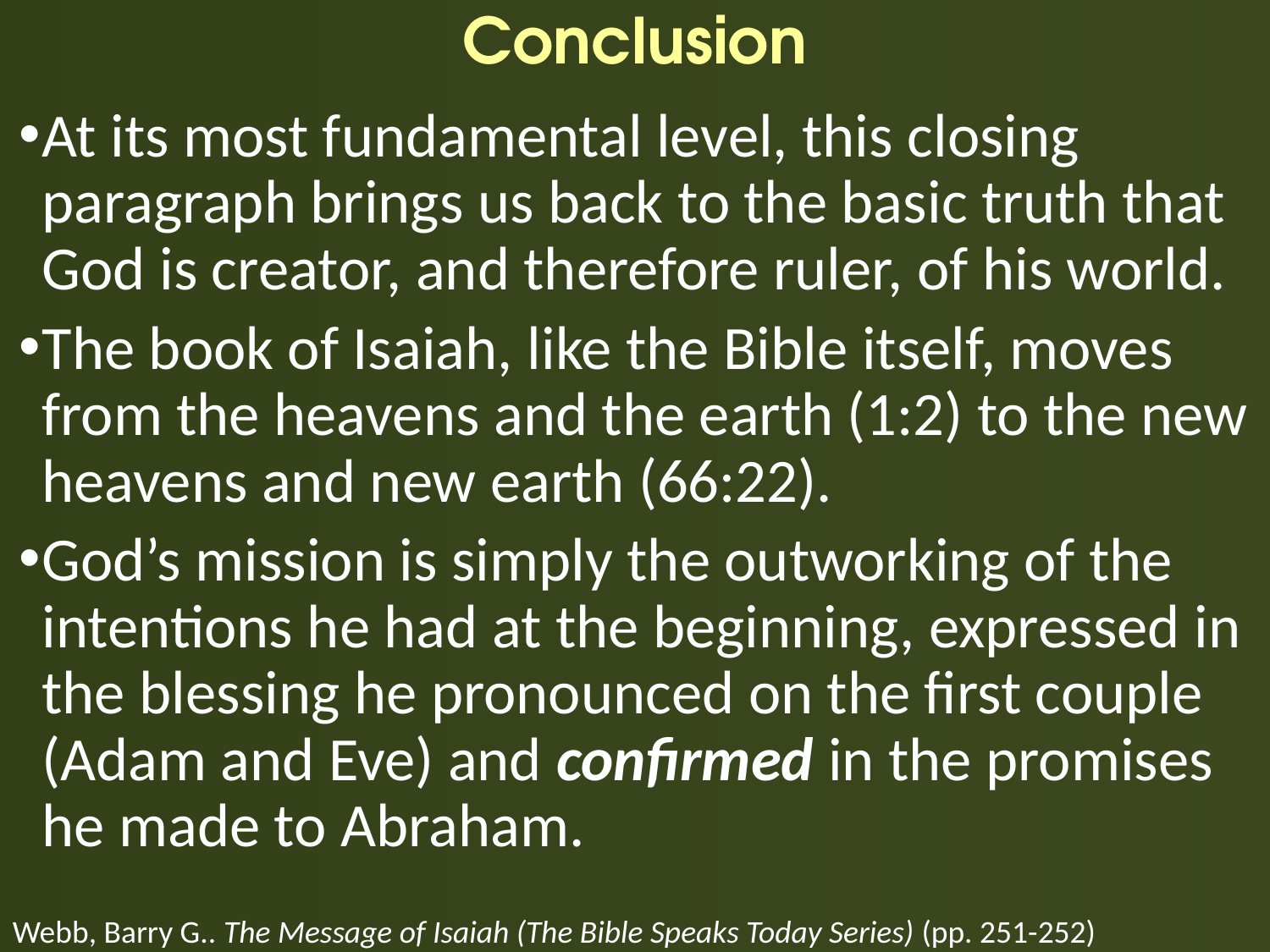

# Conclusion
At its most fundamental level, this closing paragraph brings us back to the basic truth that God is creator, and therefore ruler, of his world.
The book of Isaiah, like the Bible itself, moves from the heavens and the earth (1:2) to the new heavens and new earth (66:22).
God’s mission is simply the outworking of the intentions he had at the beginning, expressed in the blessing he pronounced on the first couple (Adam and Eve) and confirmed in the promises he made to Abraham.

Webb, Barry G.. The Message of Isaiah (The Bible Speaks Today Series) (pp. 251-252)